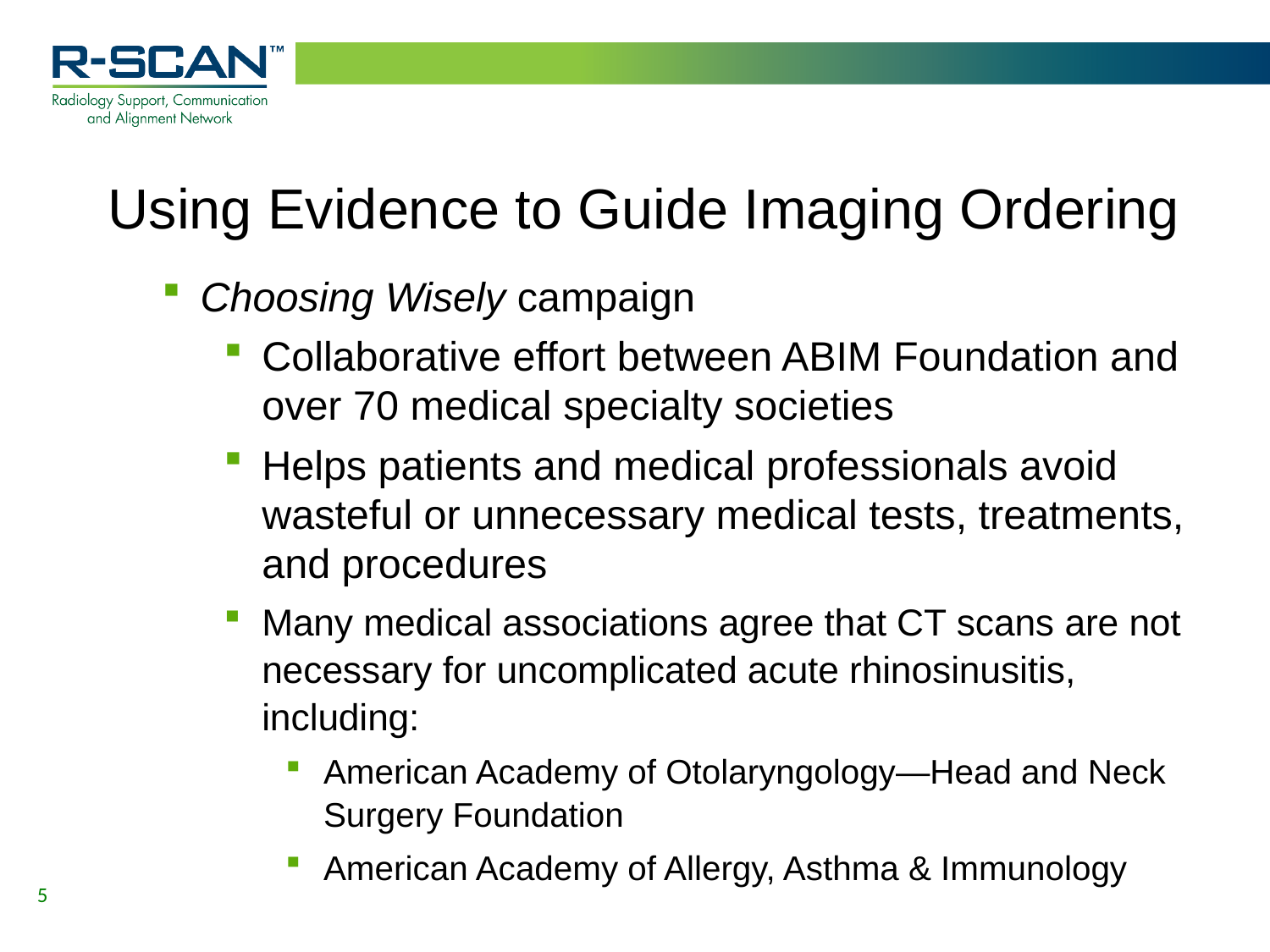

# Using Evidence to Guide Imaging Ordering
Choosing Wisely campaign
Collaborative effort between ABIM Foundation and over 70 medical specialty societies
Helps patients and medical professionals avoid wasteful or unnecessary medical tests, treatments, and procedures
Many medical associations agree that CT scans are not necessary for uncomplicated acute rhinosinusitis, including:
American Academy of Otolaryngology—Head and Neck Surgery Foundation
American Academy of Allergy, Asthma & Immunology
5